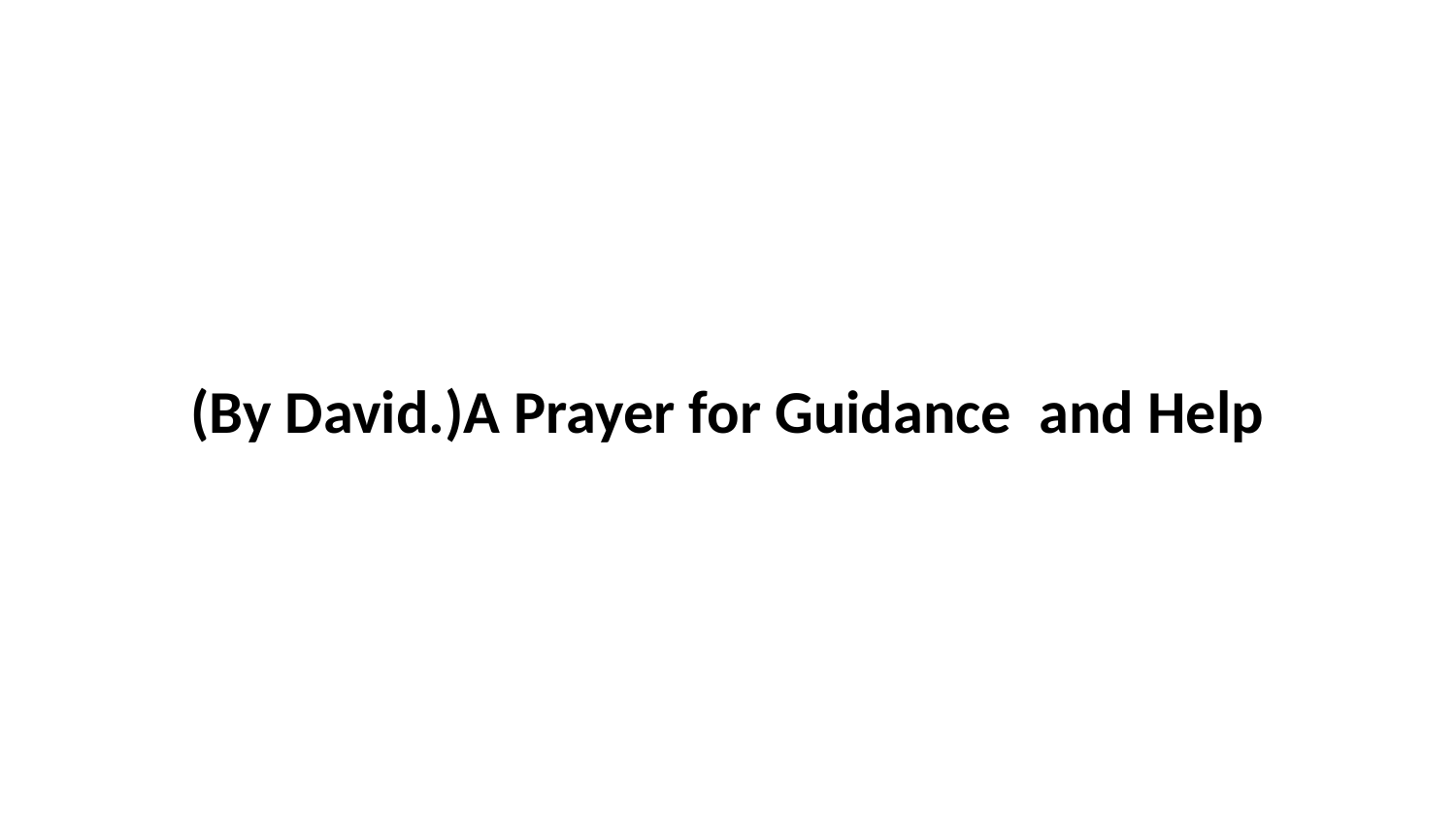

(By David.)A Prayer for Guidance  and Help